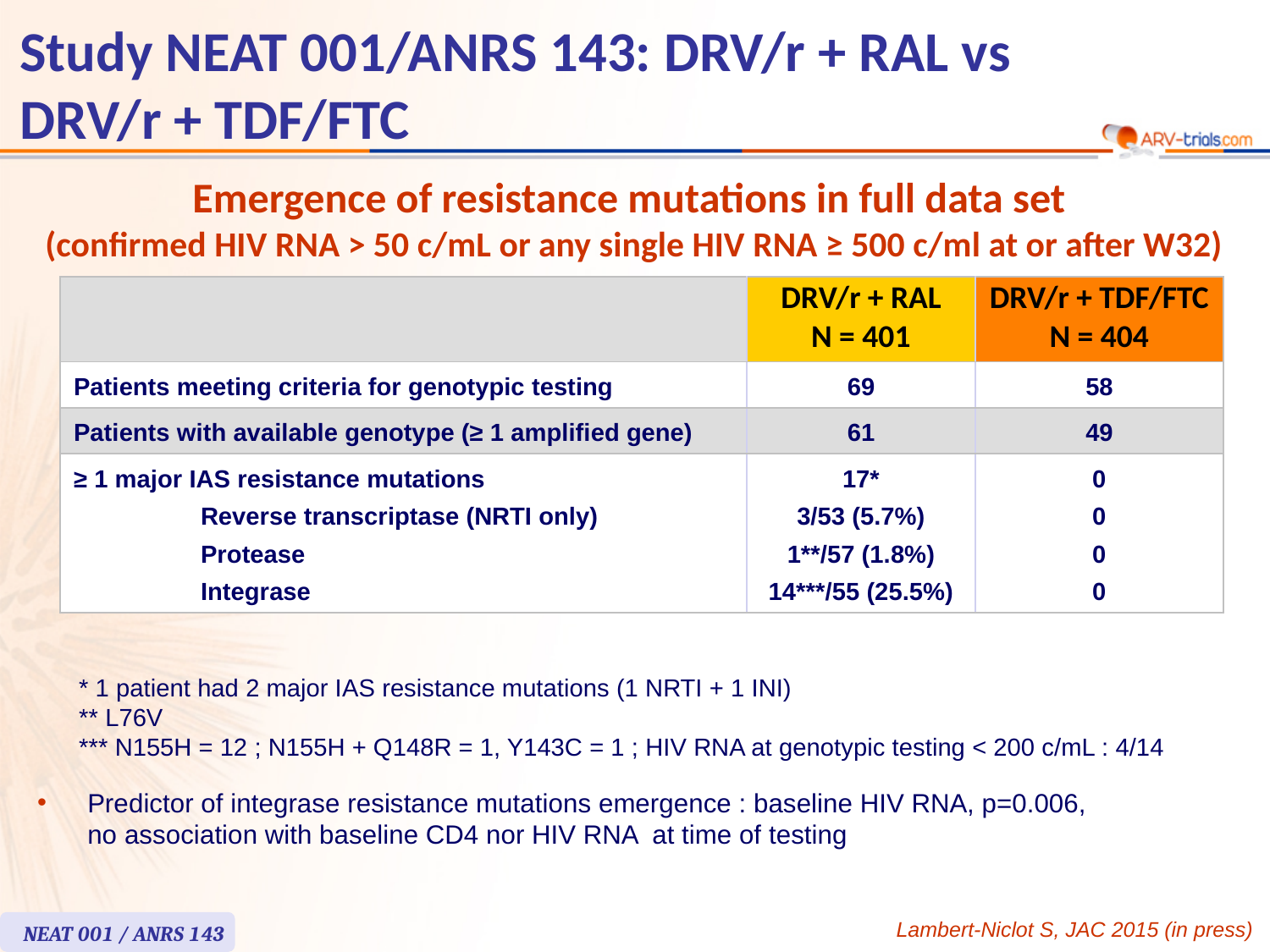

# Study NEAT 001/ANRS 143: DRV/r + RAL vs DRV/r + TDF/FTC
Emergence of resistance mutations in full data set
(confirmed HIV RNA > 50 c/mL or any single HIV RNA ≥ 500 c/ml at or after W32)
|  |  | DRV/r + RAL N = 401 | DRV/r + TDF/FTC N = 404 |
| --- | --- | --- | --- |
| Patients meeting criteria for genotypic testing |  | 69 | 58 |
| Patients with available genotype (≥ 1 amplified gene) |  | 61 | 49 |
| ≥ 1 major IAS resistance mutations Reverse transcriptase (NRTI only) Protease Integrase |  | 17\* 3/53 (5.7%) 1\*\*/57 (1.8%) 14\*\*\*/55 (25.5%) | 0 0 0 0 |
* 1 patient had 2 major IAS resistance mutations (1 NRTI + 1 INI)
** L76V
*** N155H = 12 ; N155H + Q148R = 1, Y143C = 1 ; HIV RNA at genotypic testing < 200 c/mL : 4/14
Predictor of integrase resistance mutations emergence : baseline HIV RNA, p=0.006,
no association with baseline CD4 nor HIV RNA  at time of testing
Lambert-Niclot S, JAC 2015 (in press)

NEAT 001 / ANRS 143